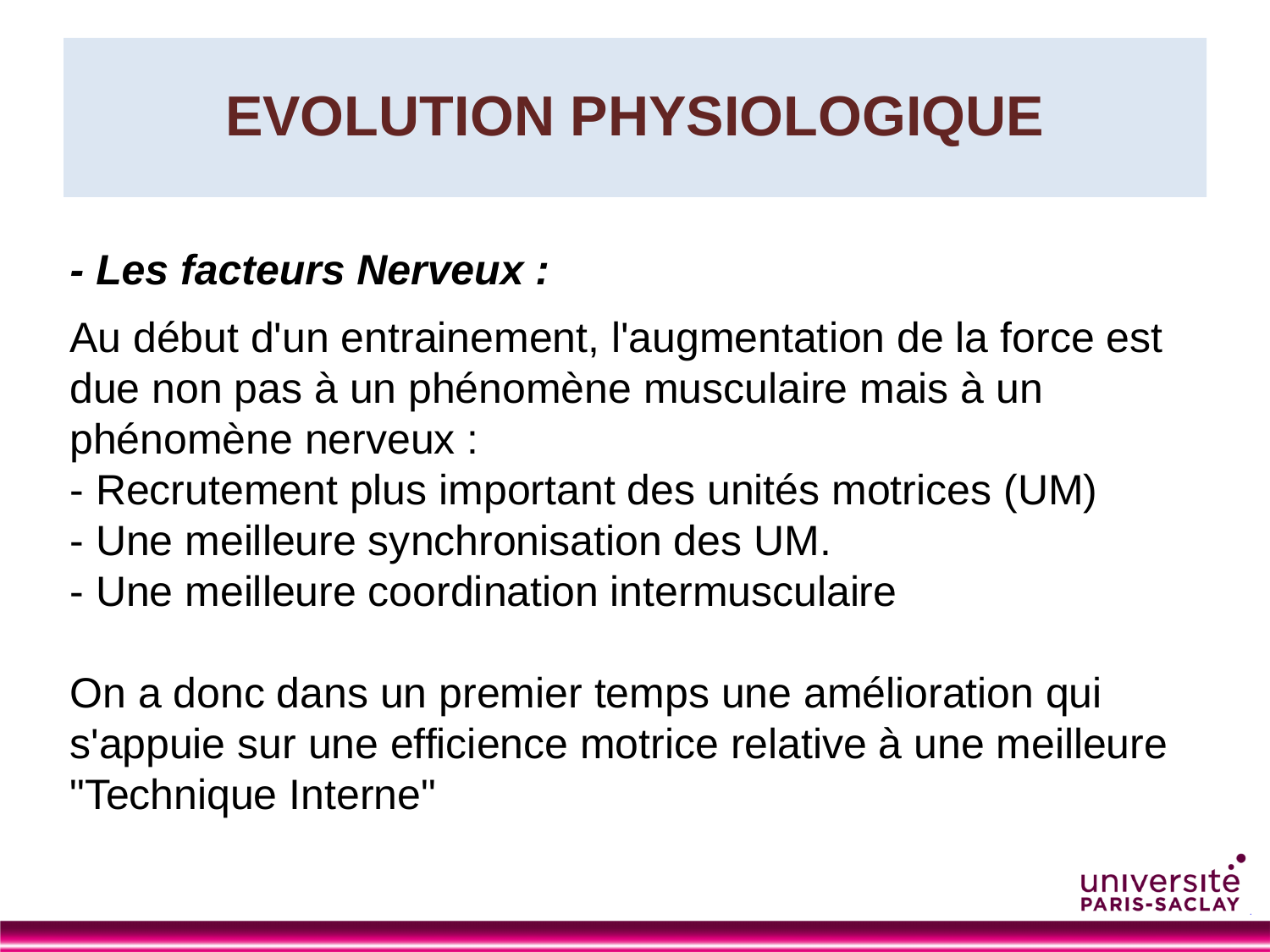

# EVOLUTION PHYSIOLOGIQUE

- Les facteurs Nerveux :

Au début d'un entrainement, l'augmentation de la force est due non pas à un phénomène musculaire mais à un phénomène nerveux :
- Recrutement plus important des unités motrices (UM)
- Une meilleure synchronisation des UM.
- Une meilleure coordination intermusculaire

On a donc dans un premier temps une amélioration qui s'appuie sur une efficience motrice relative à une meilleure "Technique Interne"